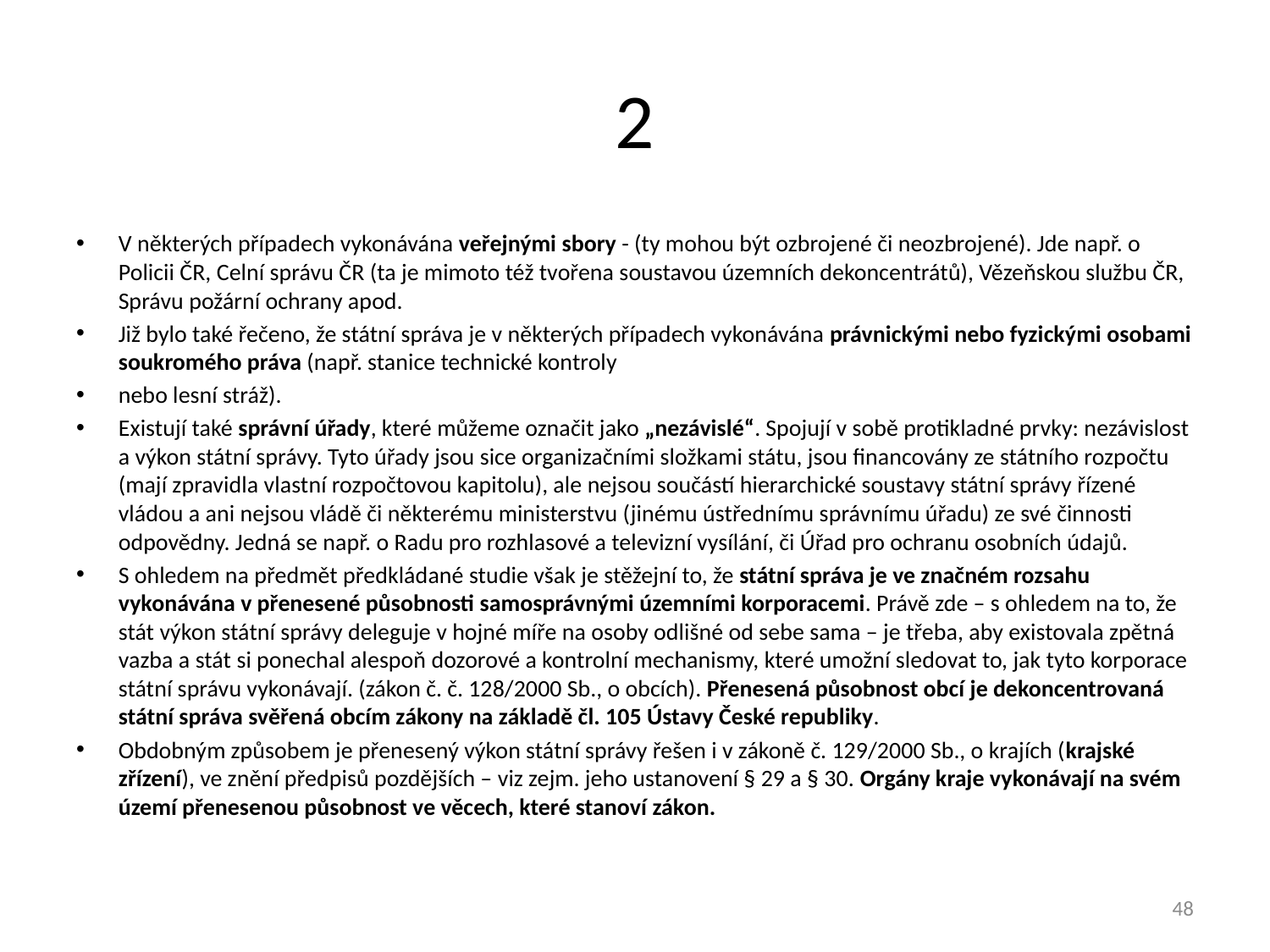

# 2
V některých případech vykonávána veřejnými sbory - (ty mohou být ozbrojené či neozbrojené). Jde např. o Policii ČR, Celní správu ČR (ta je mimoto též tvořena soustavou územních dekoncentrátů), Vězeňskou službu ČR, Správu požární ochrany apod.
Již bylo také řečeno, že státní správa je v některých případech vykonávána právnickými nebo fyzickými osobami soukromého práva (např. stanice technické kontroly
nebo lesní stráž).
Existují také správní úřady, které můžeme označit jako „nezávislé“. Spojují v sobě protikladné prvky: nezávislost a výkon státní správy. Tyto úřady jsou sice organizačními složkami státu, jsou financovány ze státního rozpočtu (mají zpravidla vlastní rozpočtovou kapitolu), ale nejsou součástí hierarchické soustavy státní správy řízené vládou a ani nejsou vládě či některému ministerstvu (jinému ústřednímu správnímu úřadu) ze své činnosti odpovědny. Jedná se např. o Radu pro rozhlasové a televizní vysílání, či Úřad pro ochranu osobních údajů.
S ohledem na předmět předkládané studie však je stěžejní to, že státní správa je ve značném rozsahu vykonávána v přenesené působnosti samosprávnými územními korporacemi. Právě zde – s ohledem na to, že stát výkon státní správy deleguje v hojné míře na osoby odlišné od sebe sama – je třeba, aby existovala zpětná vazba a stát si ponechal alespoň dozorové a kontrolní mechanismy, které umožní sledovat to, jak tyto korporace státní správu vykonávají. (zákon č. č. 128/2000 Sb., o obcích). Přenesená působnost obcí je dekoncentrovaná státní správa svěřená obcím zákony na základě čl. 105 Ústavy České republiky.
Obdobným způsobem je přenesený výkon státní správy řešen i v zákoně č. 129/2000 Sb., o krajích (krajské zřízení), ve znění předpisů pozdějších – viz zejm. jeho ustanovení § 29 a § 30. Orgány kraje vykonávají na svém území přenesenou působnost ve věcech, které stanoví zákon.

48